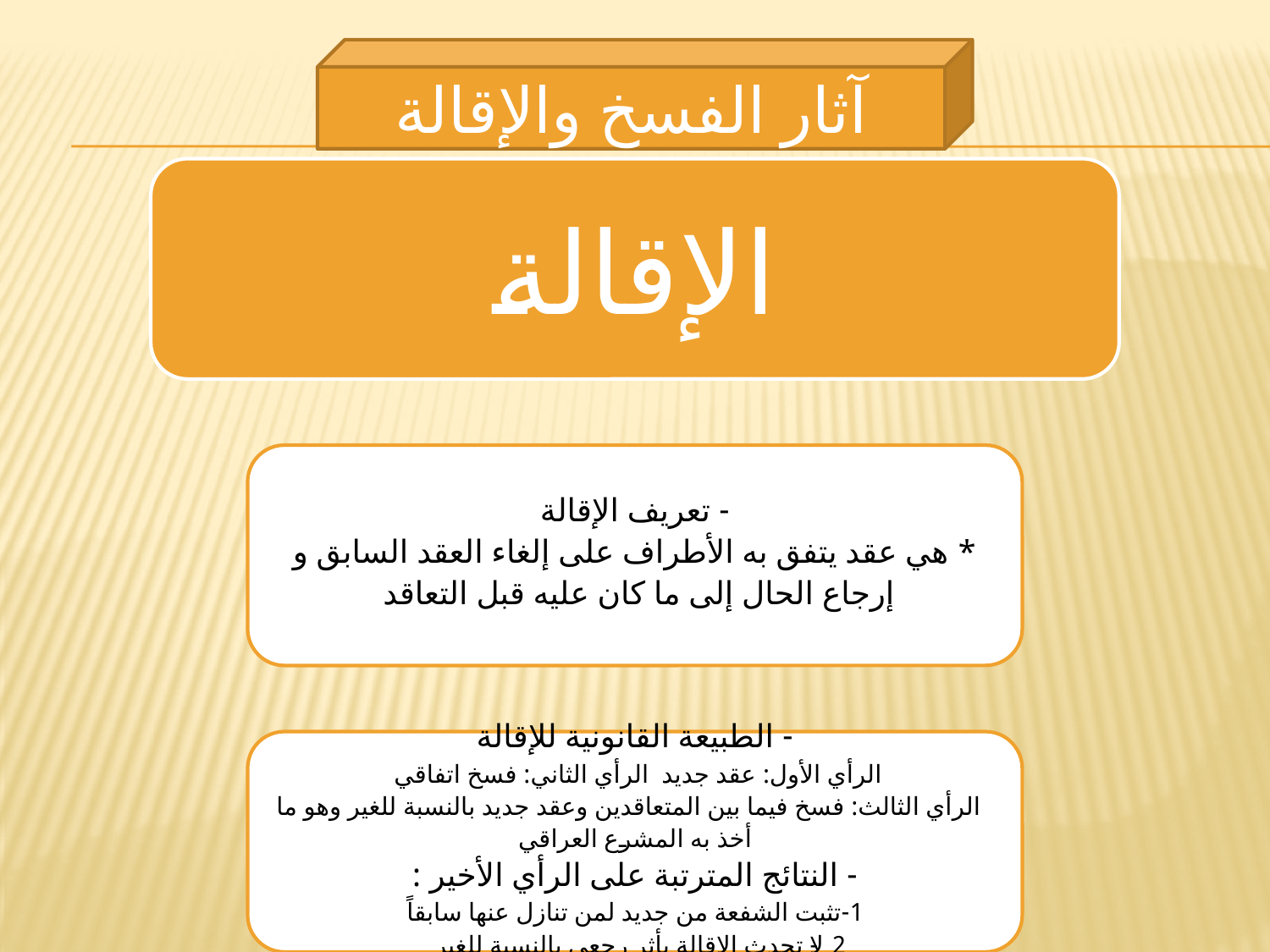

#
آثار الفسخ والإقالة
1-تثبت الشفعة من جديد لمن تنازل عنها سابقاً
آثار الفسخ